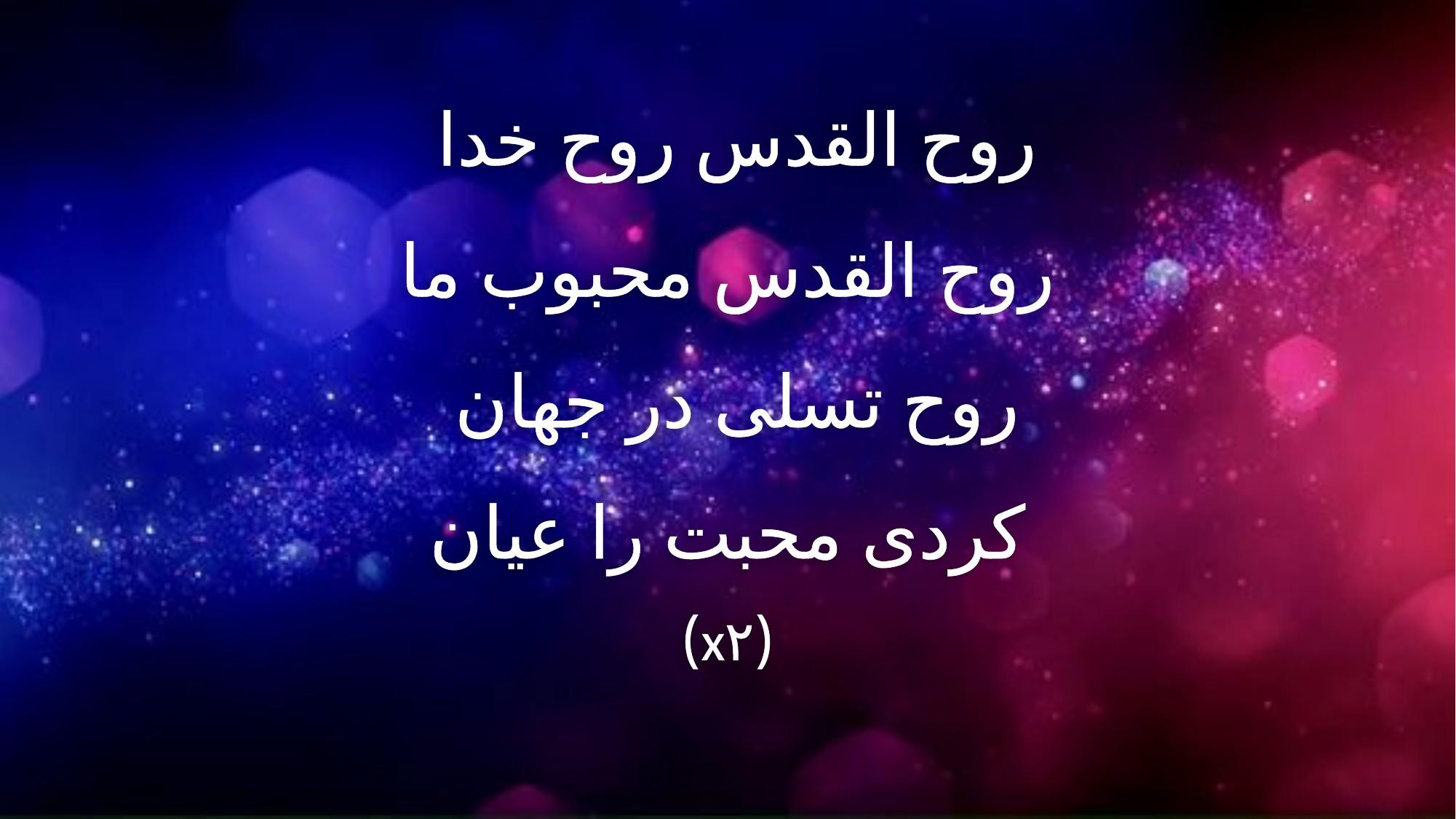

روح القدس روح خدا
روح القدس محبوب ما
روح تسلی در جهان
کردی محبت را عیان
(x۲)